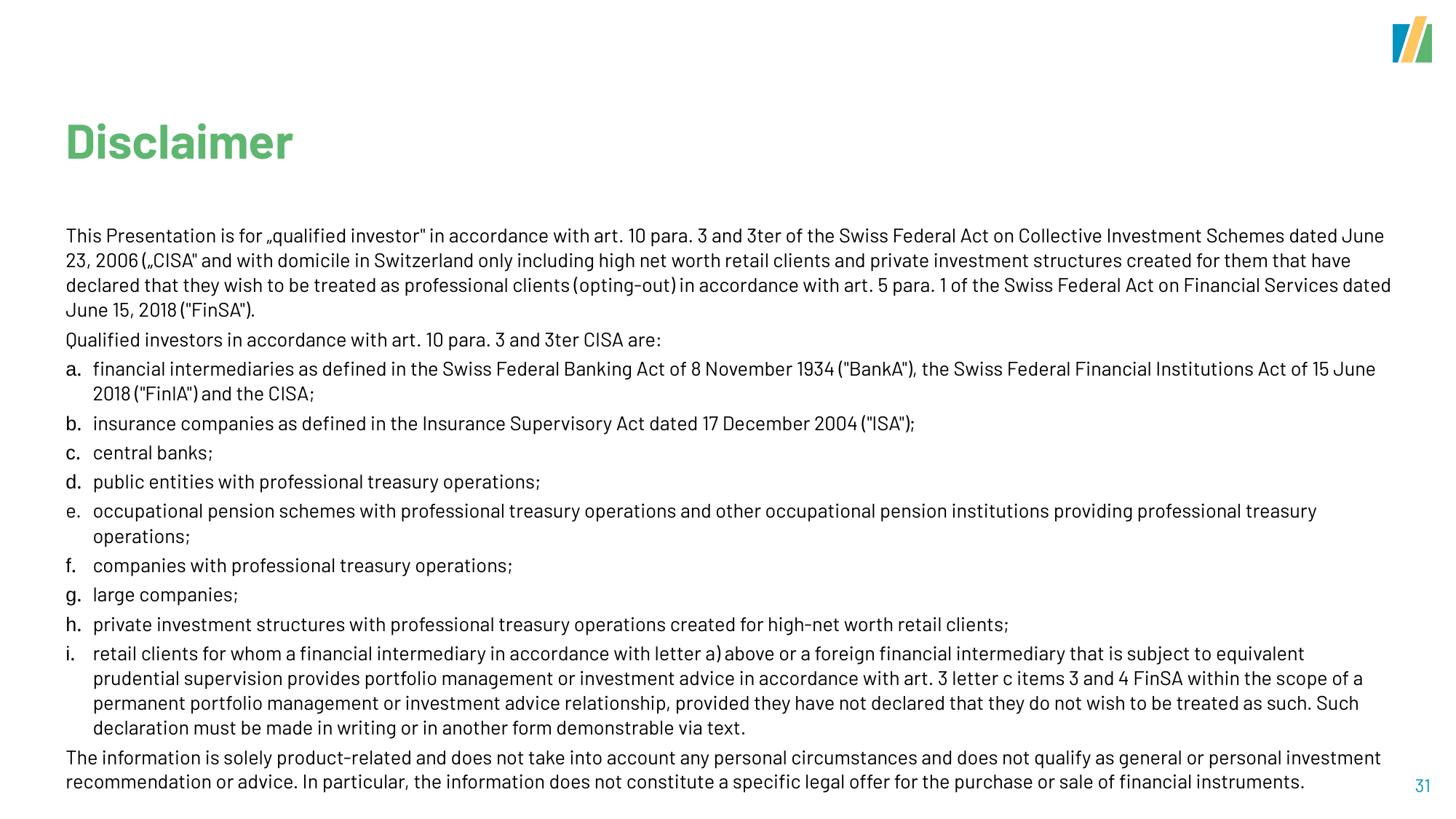

# Disclaimer
This Presentation is for „qualified investor" in accordance with art. 10 para. 3 and 3ter of the Swiss Federal Act on Collective Investment Schemes dated June 23, 2006 („CISA" and with domicile in Switzerland only including high net worth retail clients and private investment structures created for them that have declared that they wish to be treated as professional clients (opting-out) in accordance with art. 5 para. 1 of the Swiss Federal Act on Financial Services dated June 15, 2018 ("FinSA").
Qualified investors in accordance with art. 10 para. 3 and 3ter CISA are:
﻿﻿﻿financial intermediaries as defined in the Swiss Federal Banking Act of 8 November 1934 ("BankA"), the Swiss Federal Financial Institutions Act of 15 June 2018 ("FinlA") and the CISA;
﻿﻿﻿insurance companies as defined in the Insurance Supervisory Act dated 17 December 2004 ("ISA");
﻿﻿﻿central banks;
﻿﻿﻿public entities with professional treasury operations;
occupational pension schemes with professional treasury operations and other occupational pension institutions providing professional treasury operations;
﻿﻿﻿companies with professional treasury operations;
﻿﻿﻿large companies;
﻿﻿﻿private investment structures with professional treasury operations created for high-net worth retail clients;
﻿﻿﻿retail clients for whom a financial intermediary in accordance with letter a) above or a foreign financial intermediary that is subject to equivalent prudential supervision provides portfolio management or investment advice in accordance with art. 3 letter c items 3 and 4 FinSA within the scope of a permanent portfolio management or investment advice relationship, provided they have not declared that they do not wish to be treated as such. Such declaration must be made in writing or in another form demonstrable via text.
The information is solely product-related and does not take into account any personal circumstances and does not qualify as general or personal investment recommendation or advice. In particular, the information does not constitute a specific legal offer for the purchase or sale of financial instruments.
31